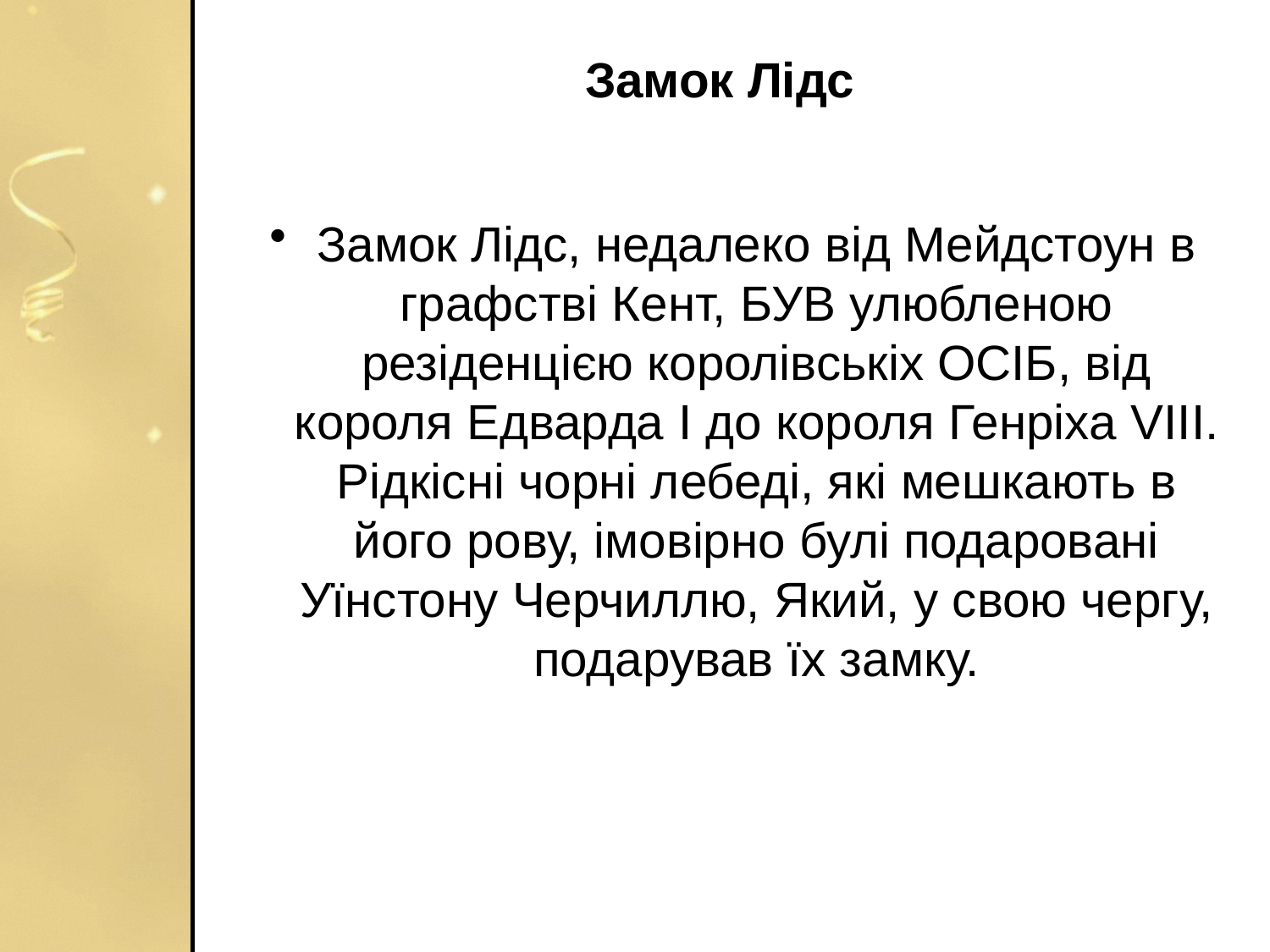

# Замок Лідс
Замок Лідс, недалеко від Мейдстоун в графстві Кент, БУВ улюбленою резіденцією королівськіх ОСІБ, від короля Едварда I до короля Генріха VIII. Рідкісні чорні лебеді, які мешкають в його рову, імовірно булі подаровані Уїнстону Черчиллю, Який, у свою чергу, подарував їх замку.